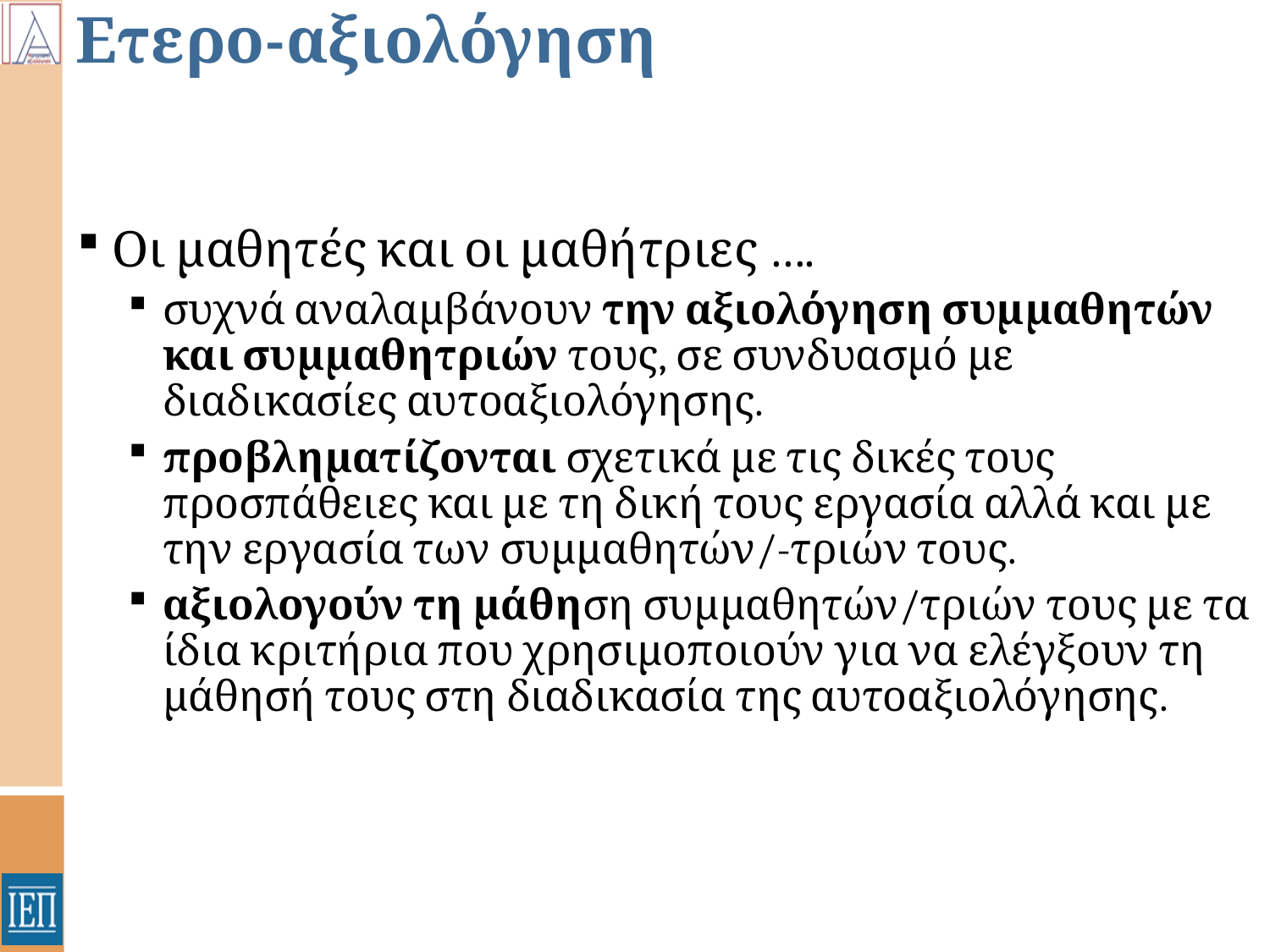

# Ετερο-αξιολόγηση
Οι μαθητές και οι μαθήτριες ….
συχνά αναλαμβάνουν την αξιολόγηση συμμαθητών και συμμαθητριών τους, σε συνδυασμό με διαδικασίες αυτοαξιολόγησης.
προβληματίζονται σχετικά με τις δικές τους προσπάθειες και με τη δική τους εργασία αλλά και με την εργασία των συμμαθητών/-τριών τους.
αξιολογούν τη μάθηση συμμαθητών/τριών τους με τα ίδια κριτήρια που χρησιμοποιούν για να ελέγξουν τη μάθησή τους στη διαδικασία της αυτοαξιολόγησης.